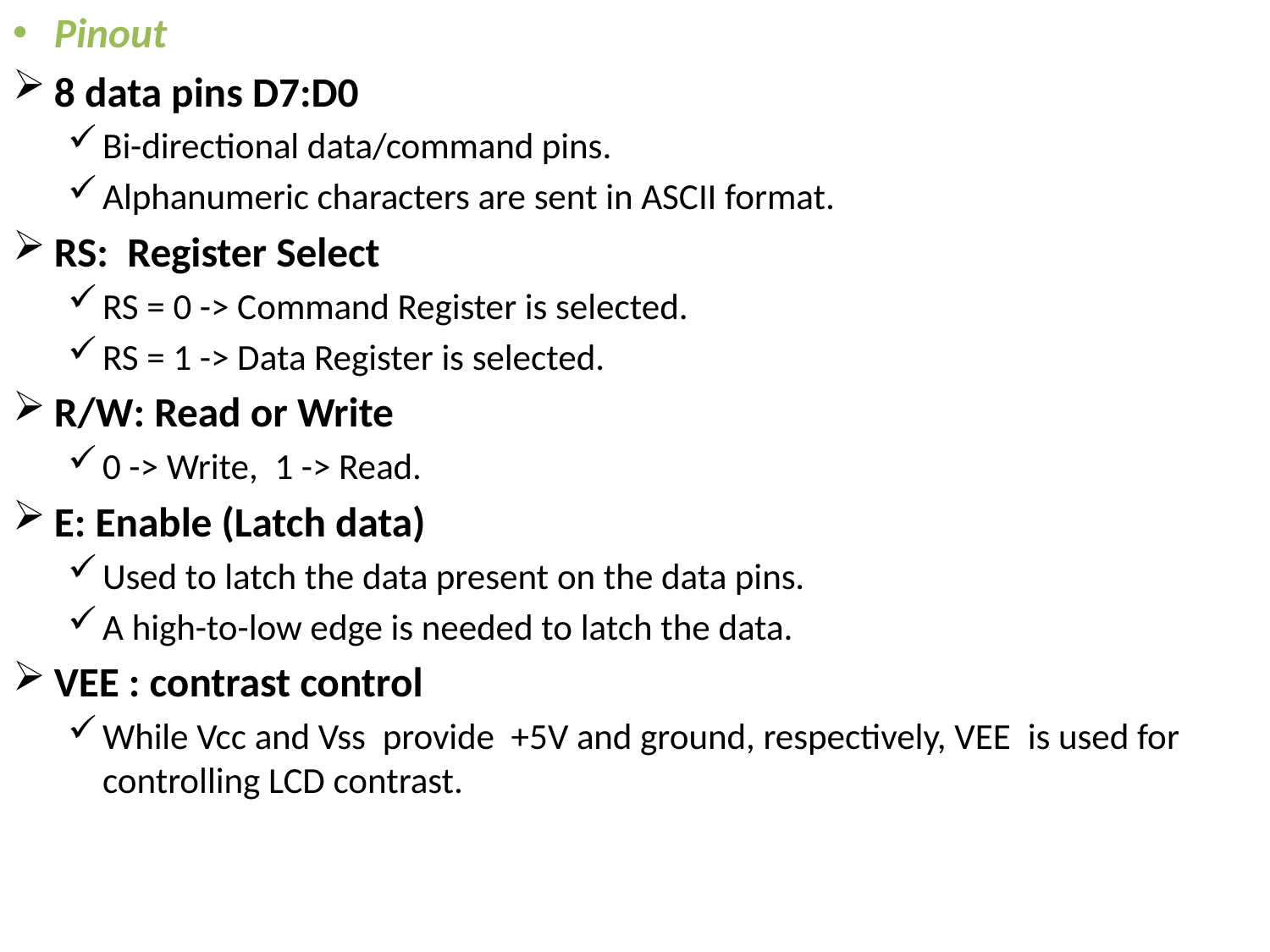

Pinout
8 data pins D7:D0
Bi-directional data/command pins.
Alphanumeric characters are sent in ASCII format.
RS:  Register Select
RS = 0 -> Command Register is selected.
RS = 1 -> Data Register is selected.
R/W: Read or Write
0 -> Write,  1 -> Read.
E: Enable (Latch data)
Used to latch the data present on the data pins.
A high-to-low edge is needed to latch the data.
VEE : contrast control
While Vcc and Vss  provide  +5V and ground, respectively, VEE  is used for controlling LCD contrast.